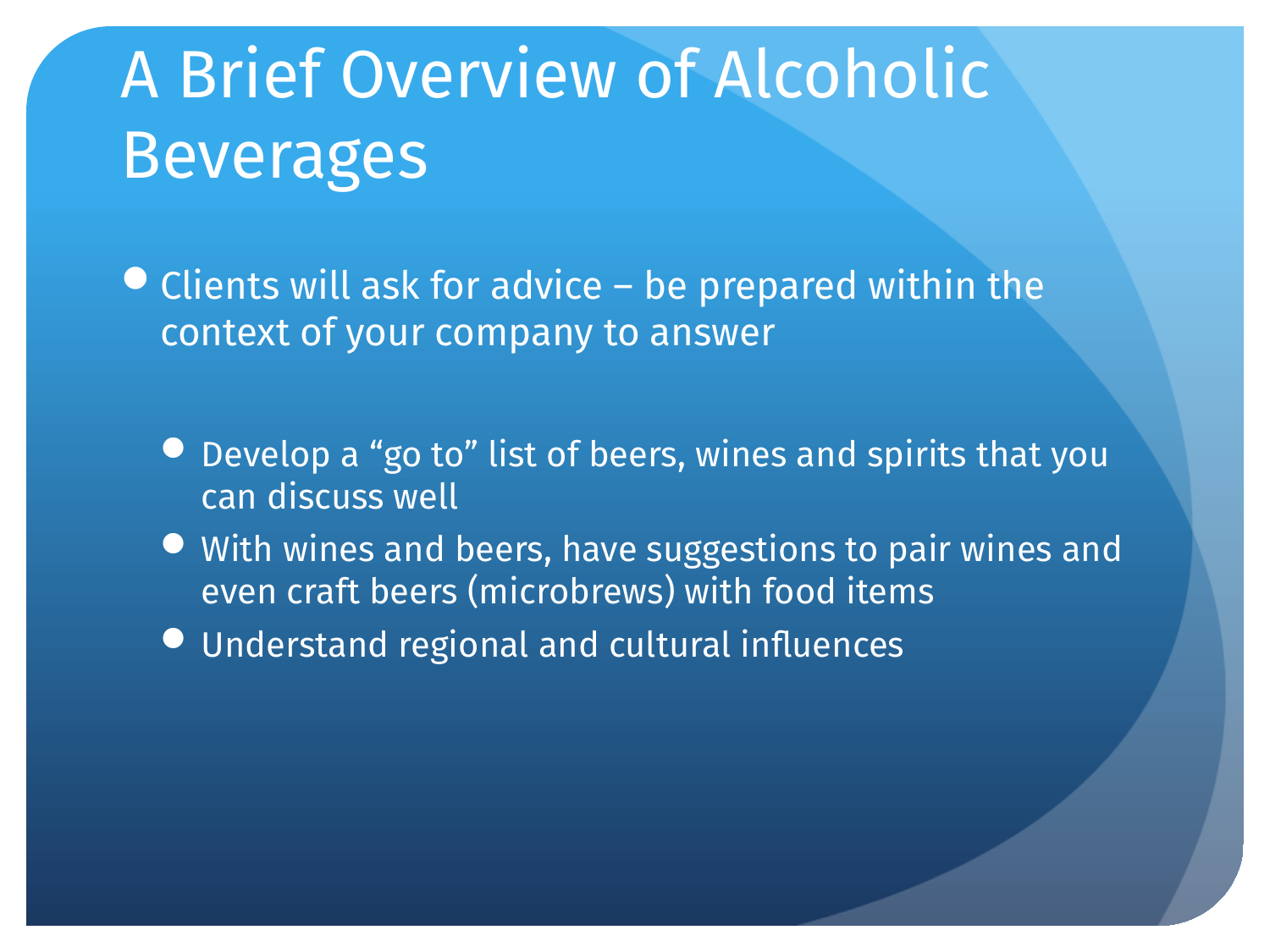

# A Brief Overview of Alcoholic Beverages
Clients will ask for advice – be prepared within the context of your company to answer

Develop a “go to” list of beers, wines and spirits that you can discuss well
With wines and beers, have suggestions to pair wines and even craft beers (microbrews) with food items
Understand regional and cultural influences